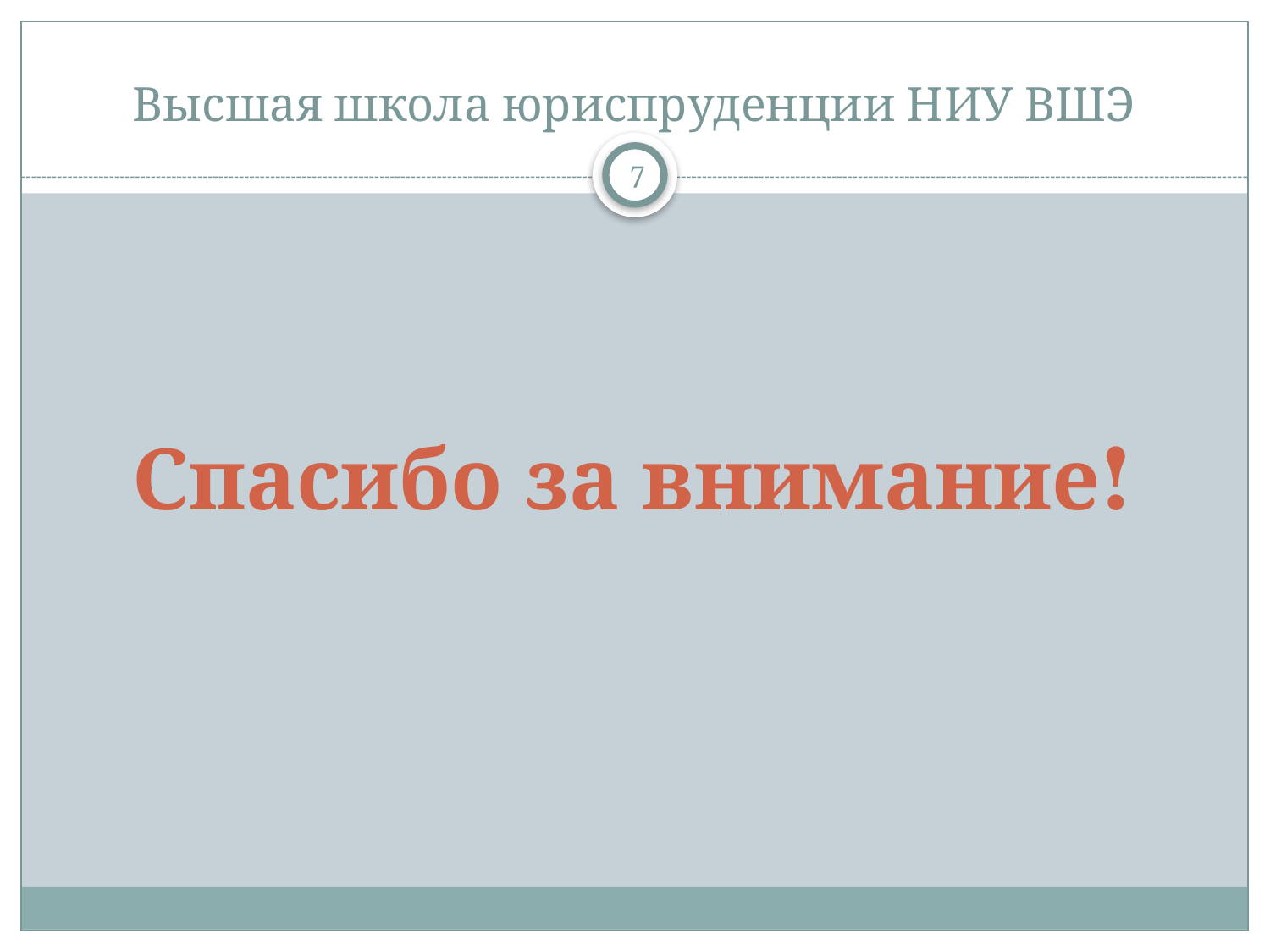

# Высшая школа юриспруденции НИУ ВШЭ
7

Спасибо за внимание!